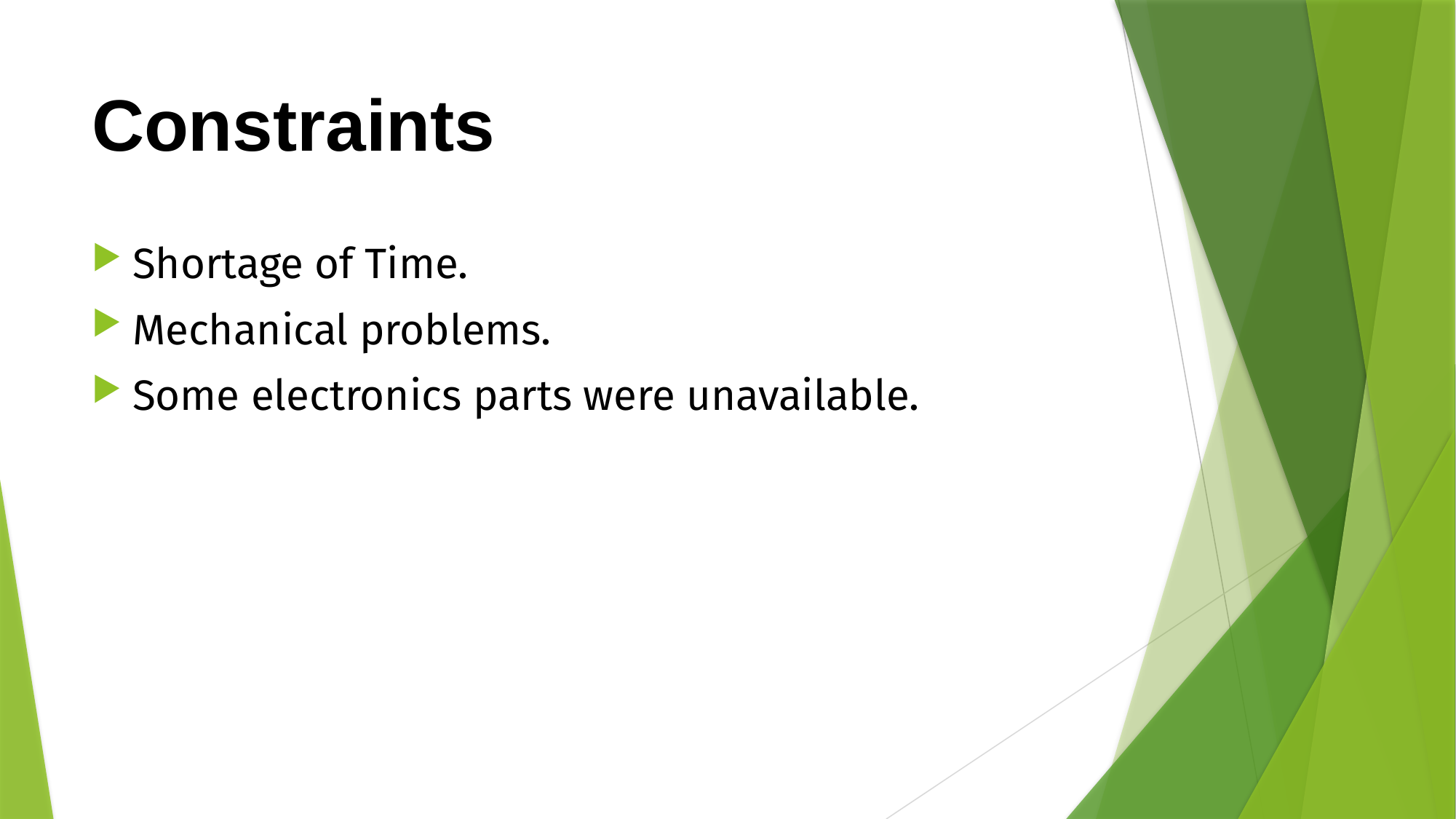

# Constraints
Shortage of Time.
Mechanical problems.
Some electronics parts were unavailable.